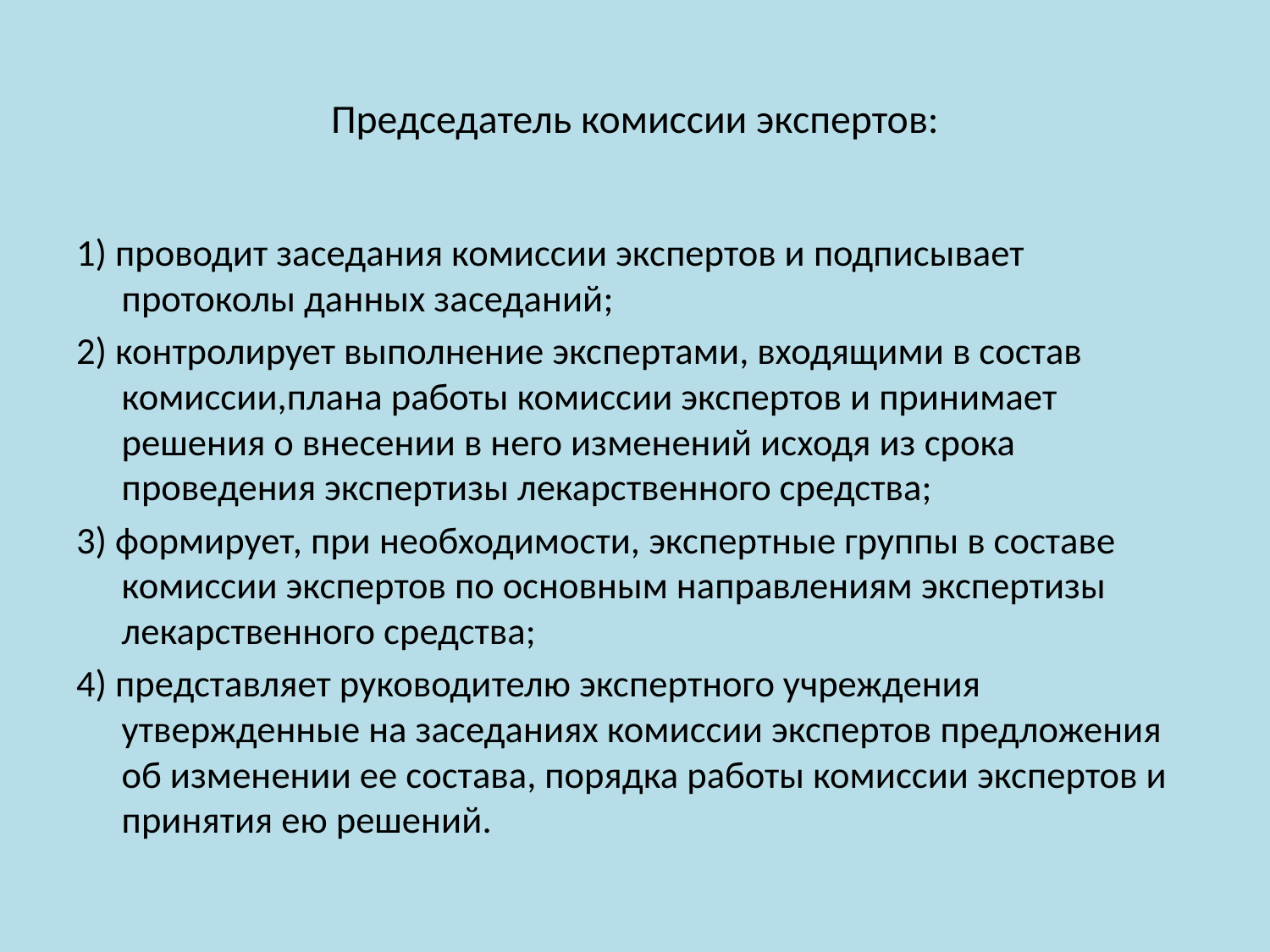

# Председатель комиссии экспертов:
1) проводит заседания комиссии экспертов и подписывает протоколы данных заседаний;
2) контролирует выполнение экспертами, входящими в состав комиссии,плана работы комиссии экспертов и принимает решения о внесении в него изменений исходя из срока проведения экспертизы лекарственного средства;
3) формирует, при необходимости, экспертные группы в составе комиссии экспертов по основным направлениям экспертизы лекарственного средства;
4) представляет руководителю экспертного учреждения утвержденные на заседаниях комиссии экспертов предложения об изменении ее состава, порядка работы комиссии экспертов и принятия ею решений.